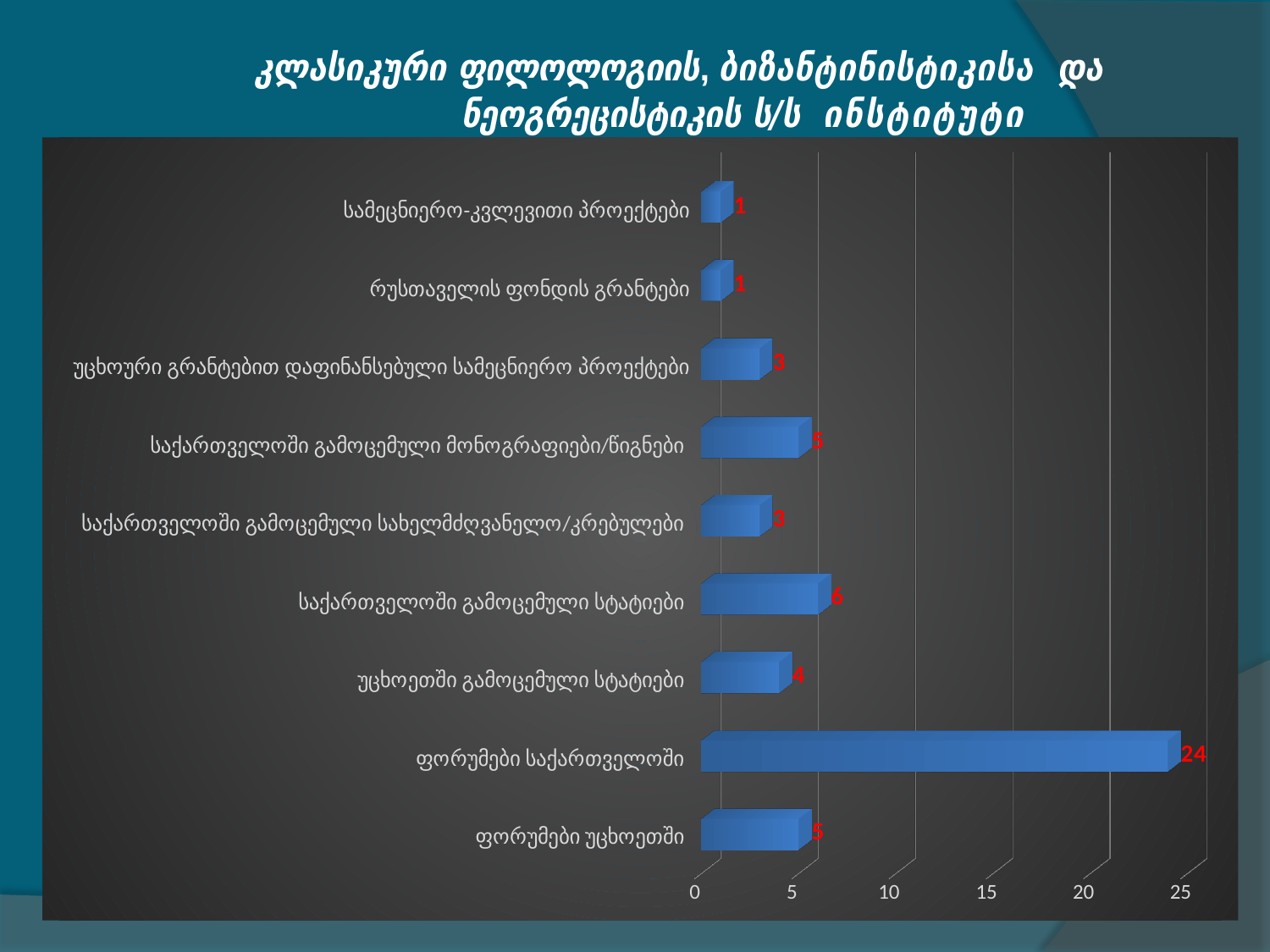

კლასიკური ფილოლოგიის, ბიზანტინისტიკისა    და  ნეოგრეცისტიკის ს/ს   ინსტიტუტი

[unsupported chart]